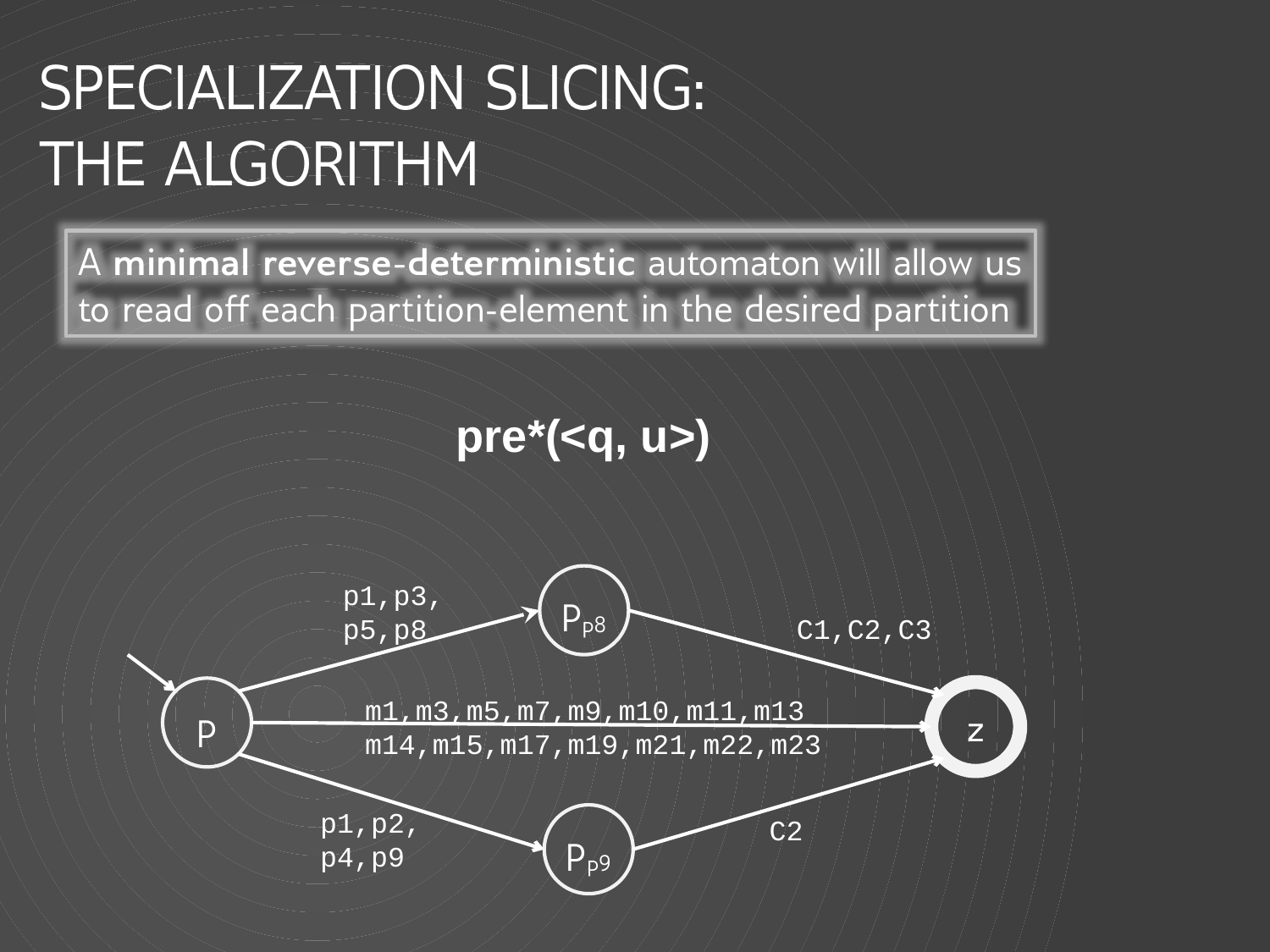

# Specialization Slicing: The Algorithm
A minimal reverse-deterministic automaton will allow us
to read off each partition-element in the desired partition
pre*(<q, u>)
pp8
p1,p3,
p5,p8
C1,C2,C3
p
z
m1,m3,m5,m7,m9,m10,m11,m13
m14,m15,m17,m19,m21,m22,m23
p1,p2,
p4,p9
pp9
C2
18